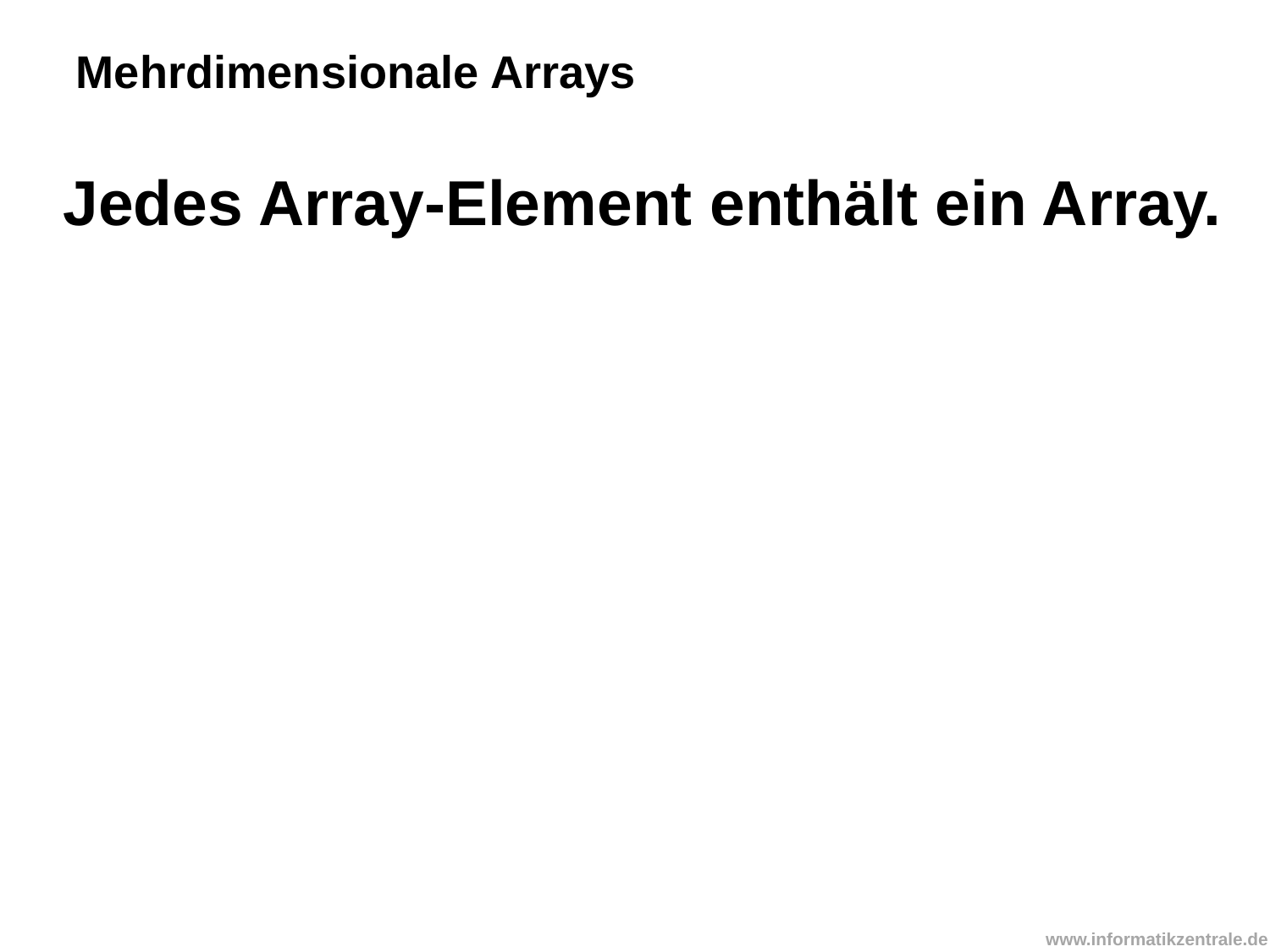

Mehrdimensionale Arrays
Jedes Array-Element enthält ein Array.